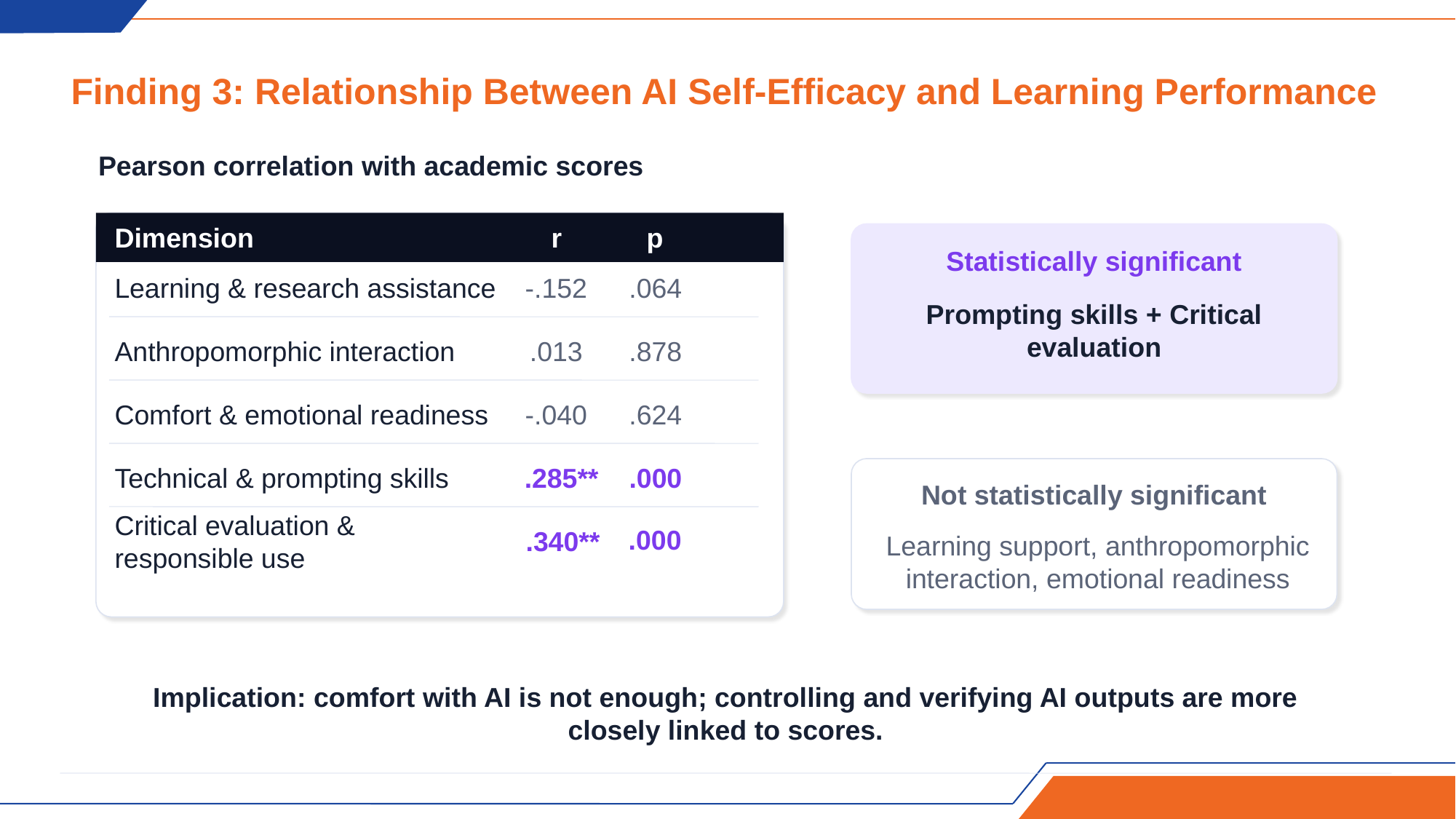

Finding 3: Relationship Between AI Self-Efficacy and Learning Performance
Pearson correlation with academic scores

Dimension
r
p
Statistically significant
Learning & research assistance
-.152
.064
Prompting skills + Critical evaluation

Anthropomorphic interaction
.013
.878

Comfort & emotional readiness
-.040
.624

Technical & prompting skills
.285**
.000
Not statistically significant

.000
Critical evaluation & responsible use
.340**
Learning support, anthropomorphic interaction, emotional readiness
Implication: comfort with AI is not enough; controlling and verifying AI outputs are more closely linked to scores.